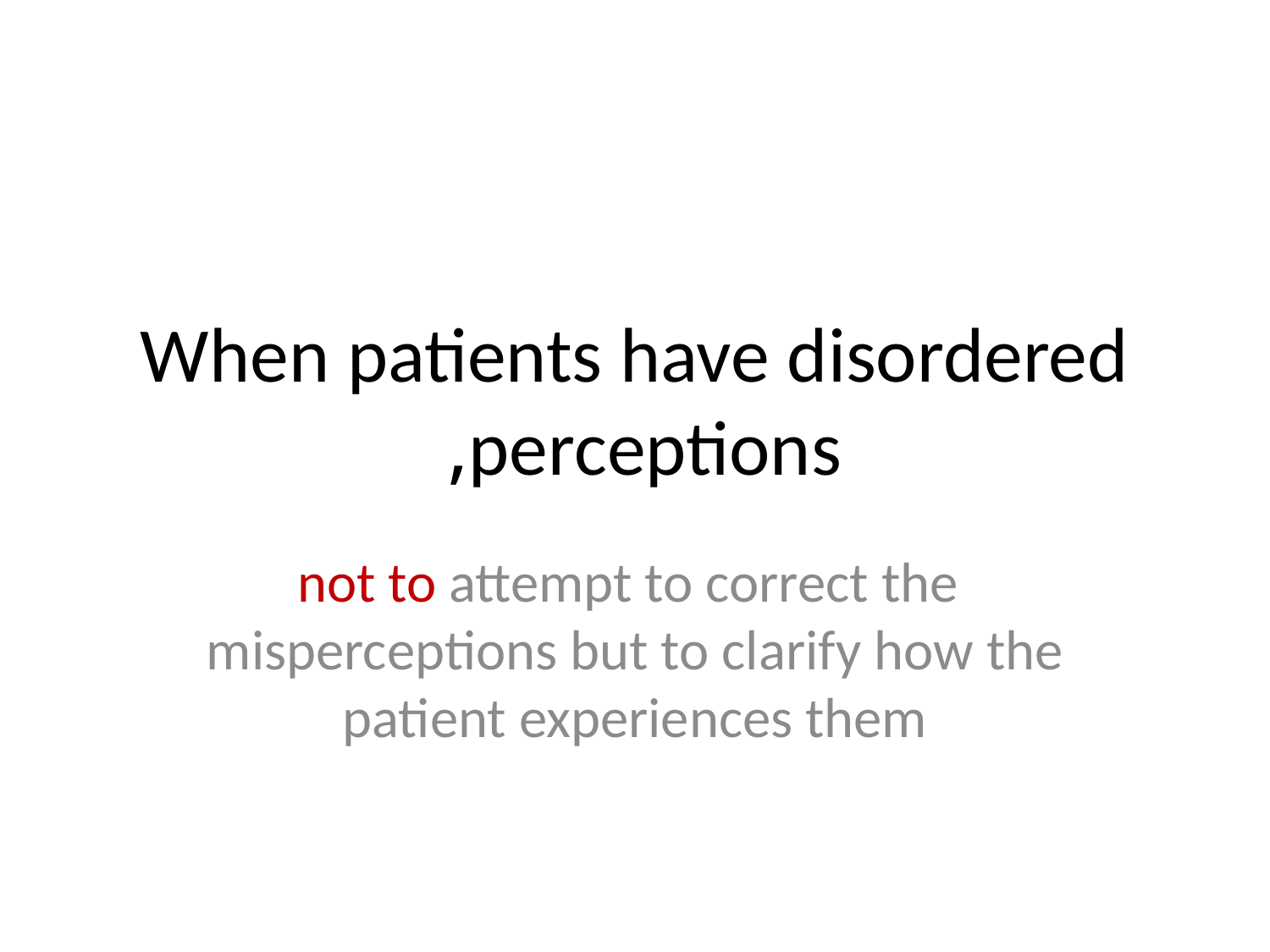

# When patients have disordered perceptions,
 not to attempt to correct the misperceptions but to clarify how the patient experiences them